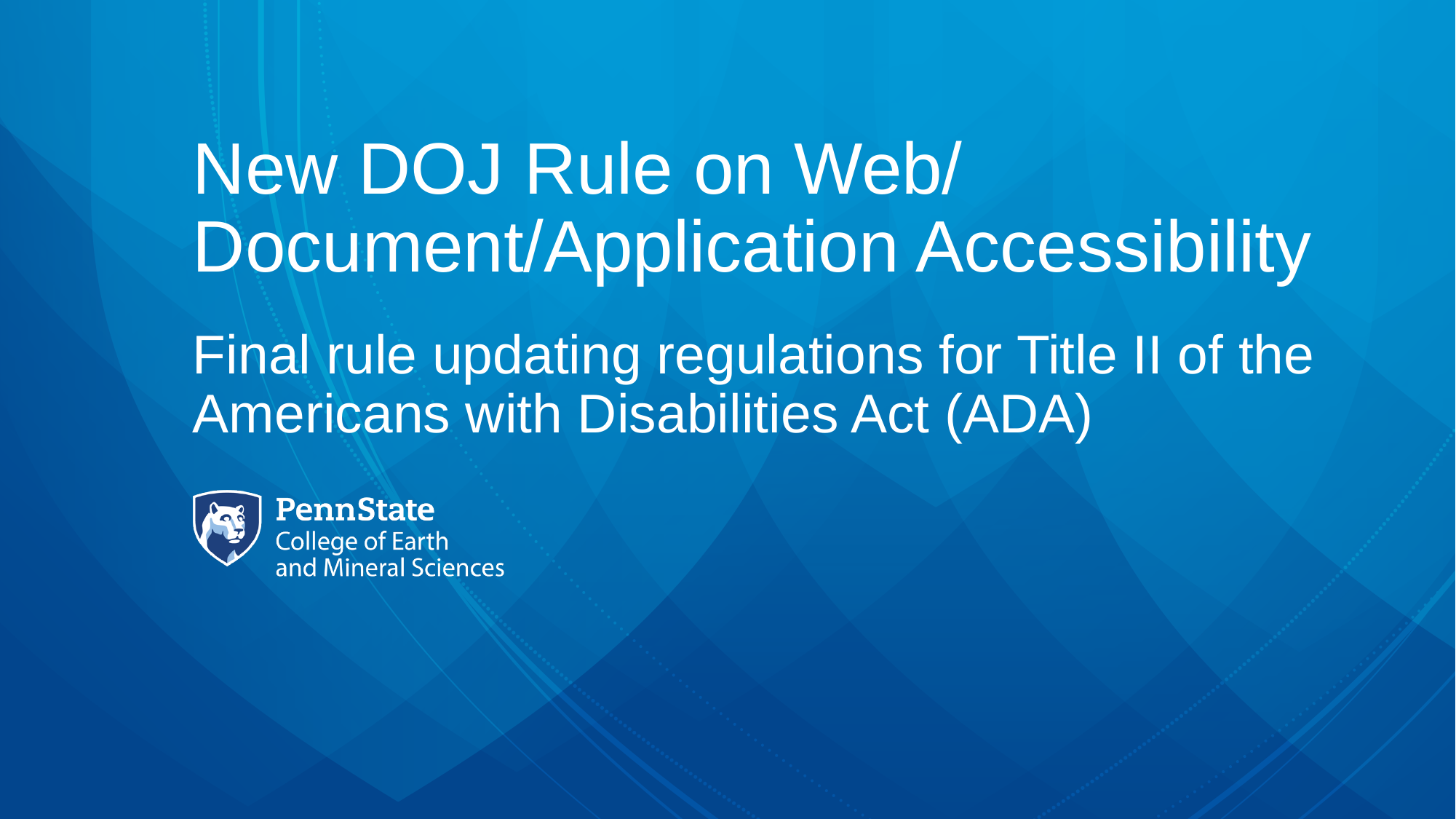

# New DOJ Rule on Web/ Document/Application Accessibility
Final rule updating regulations for Title II of the Americans with Disabilities Act (ADA)